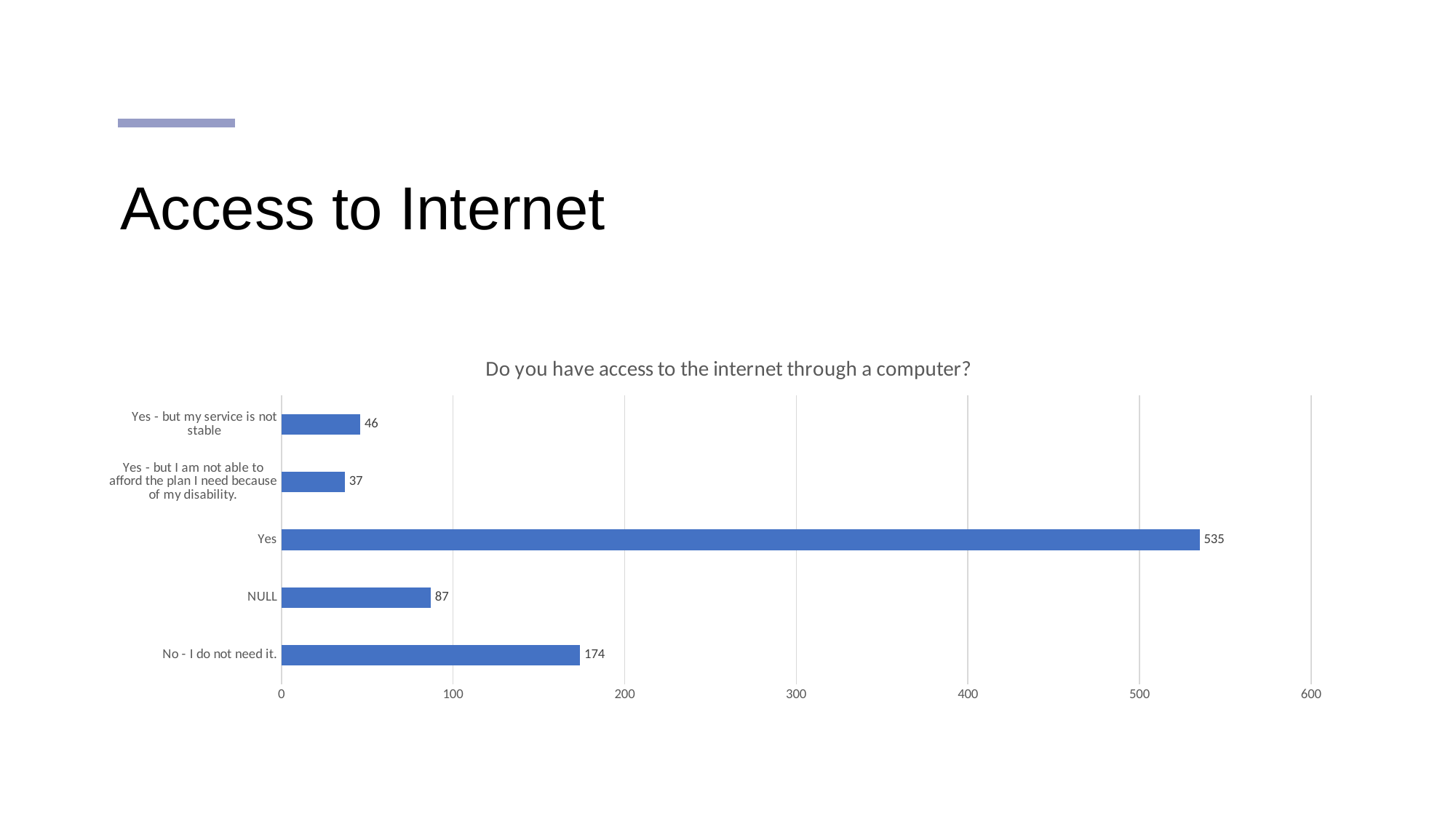

# Access to Internet

### Chart: Do you have access to the internet through a computer?

| Category | Total |
|---|---|
| No - I do not need it. | 174.0 |
| NULL | 87.0 |
| Yes | 535.0 |
| Yes - but I am not able to afford the plan I need because of my disability. | 37.0 |
| Yes - but my service is not stable | 46.0 |